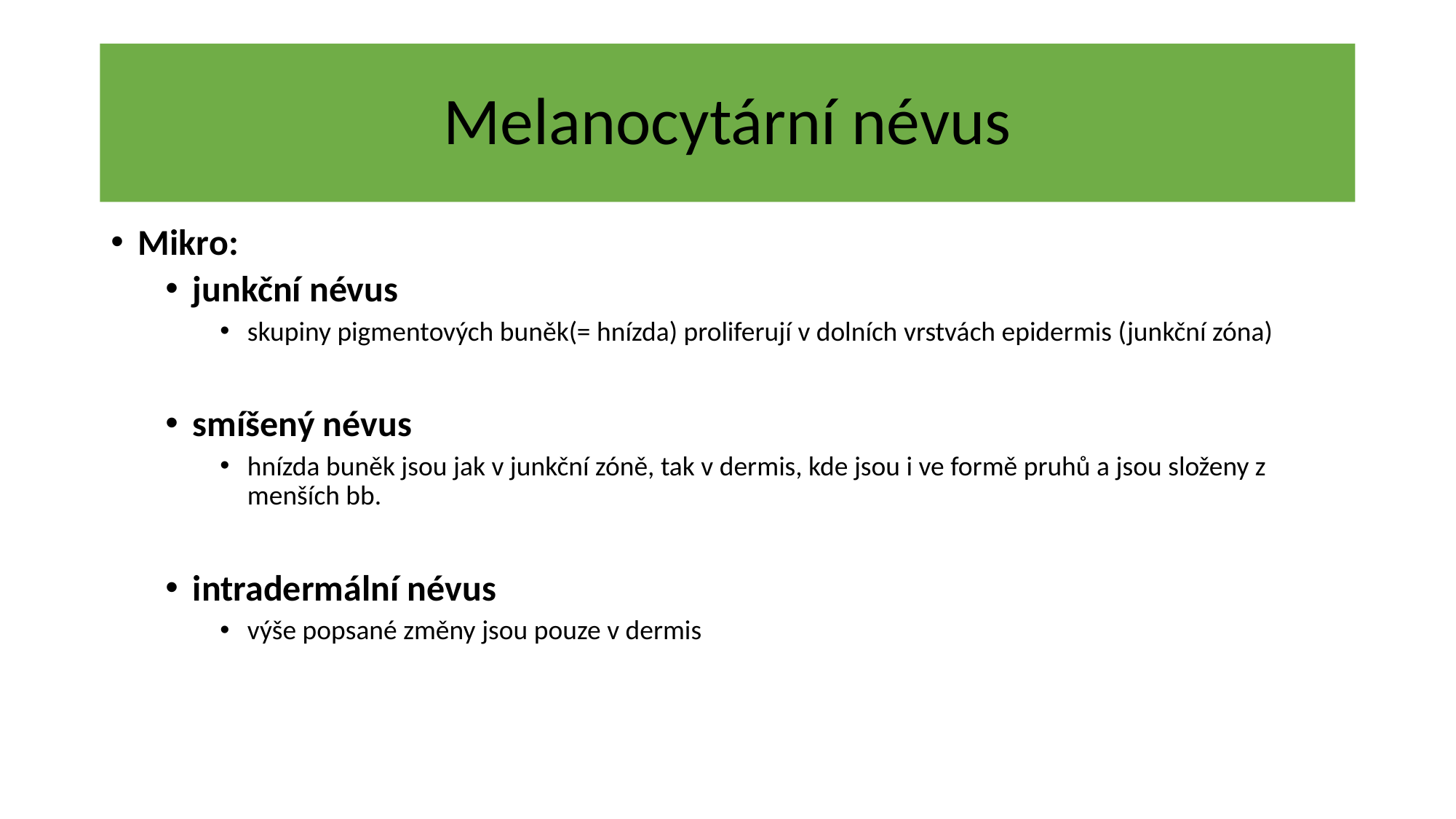

# Melanocytární névus
Mikro:
junkční névus
skupiny pigmentových buněk(= hnízda) proliferují v dolních vrstvách epidermis (junkční zóna)

smíšený névus
hnízda buněk jsou jak v junkční zóně, tak v dermis, kde jsou i ve formě pruhů a jsou složeny z menších bb.

intradermální névus
výše popsané změny jsou pouze v dermis